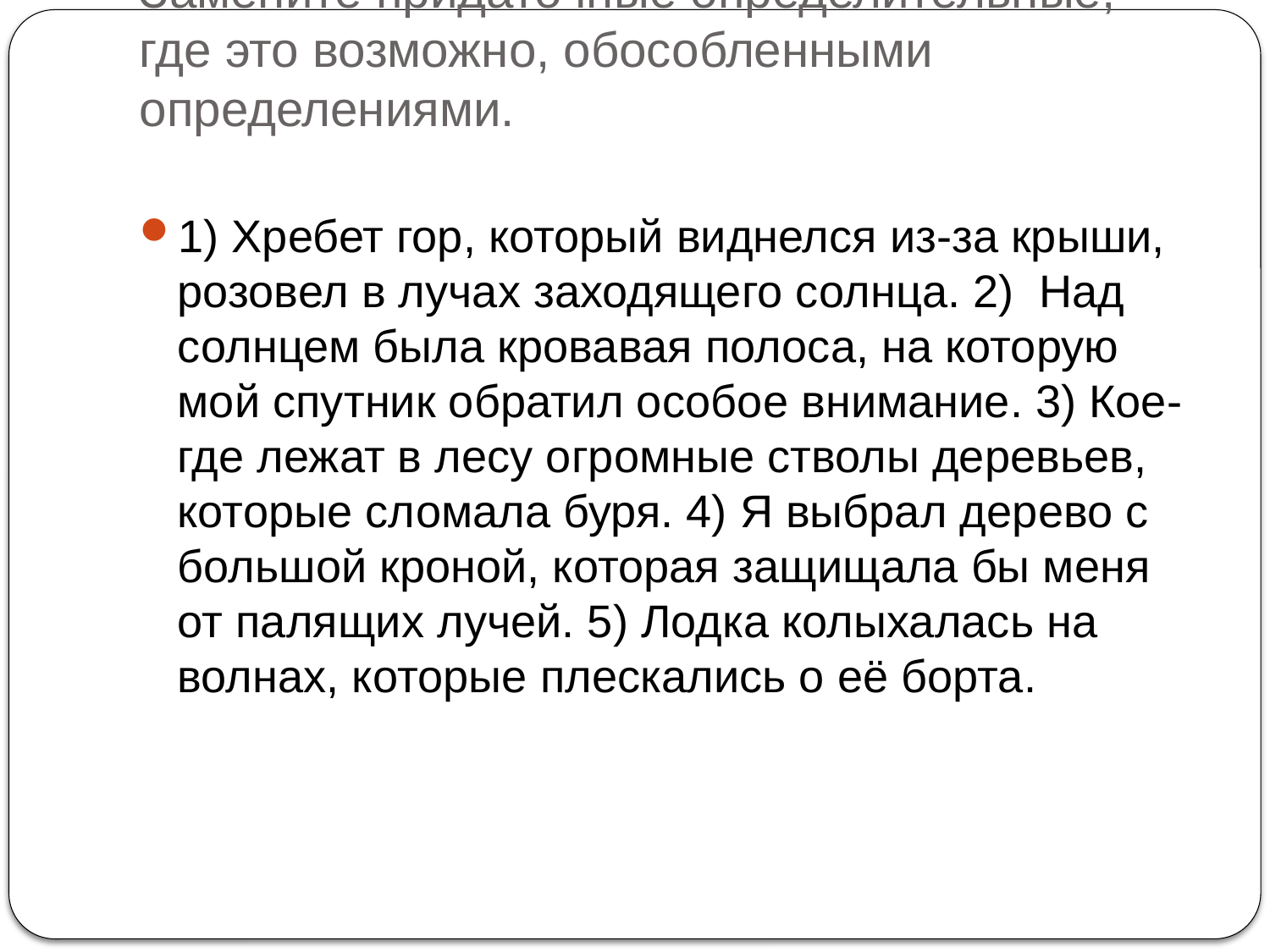

# Замените придаточные определительные, где это возможно, обособленными определениями.
1) Хребет гор, который виднелся из-за крыши, розовел в лучах заходящего солнца. 2)  Над солнцем была кровавая полоса, на которую мой спутник обратил особое внимание. 3) Кое-где лежат в лесу огромные стволы деревьев, которые сломала буря. 4) Я выбрал дерево с большой кроной, которая защищала бы меня от палящих лучей. 5) Лодка колыхалась на волнах, которые плескались о её борта.